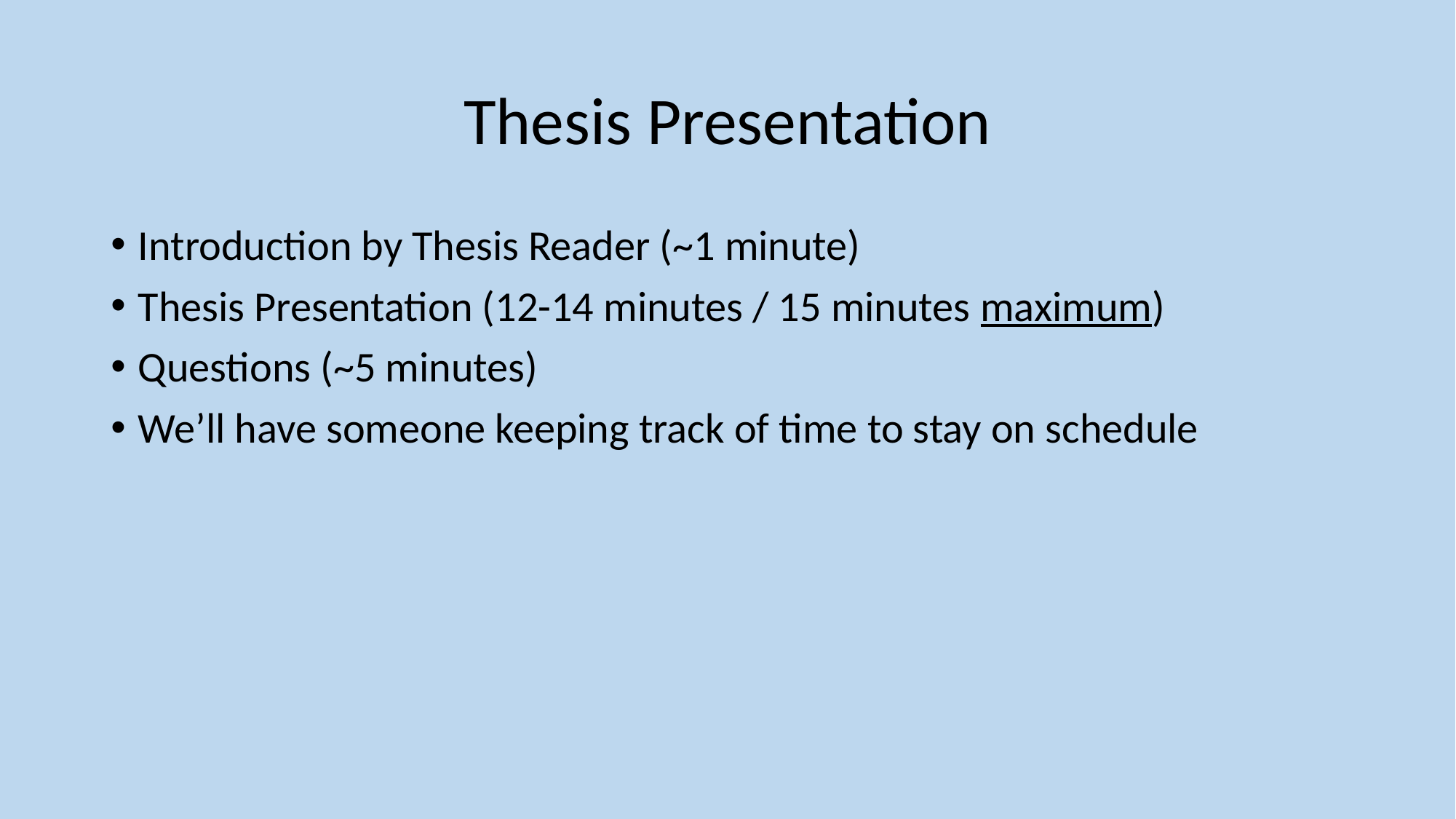

# Thesis Presentation
Introduction by Thesis Reader (~1 minute)
Thesis Presentation (12-14 minutes / 15 minutes maximum)
Questions (~5 minutes)
We’ll have someone keeping track of time to stay on schedule